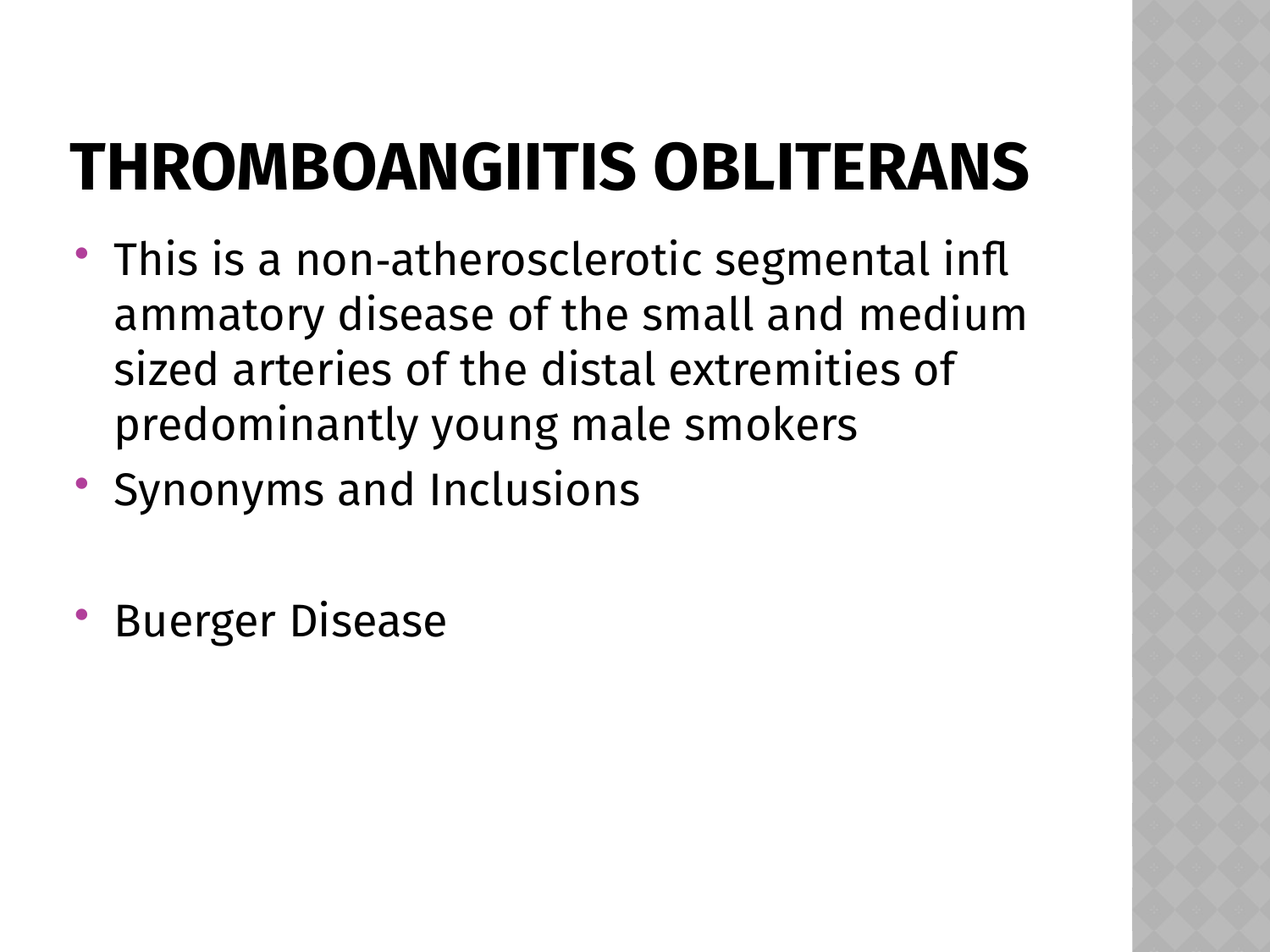

# Thromboangiitis obliterans
This is a non‐atherosclerotic segmental infl ammatory disease of the small and medium sized arteries of the distal extremities of predominantly young male smokers
Synonyms and Inclusions

Buerger Disease